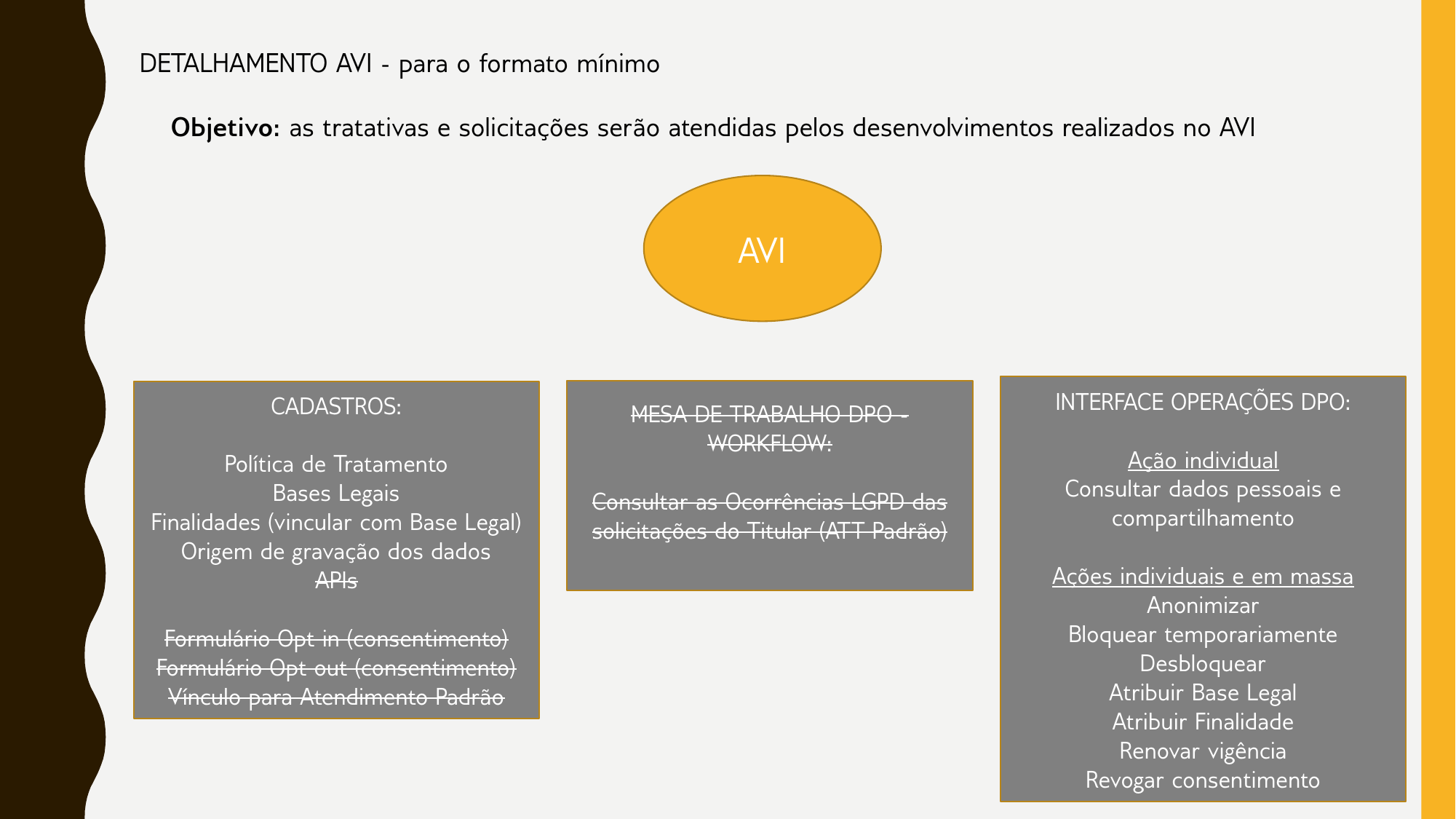

DETALHAMENTO AVI - para o formato mínimo
Objetivo: as tratativas e solicitações serão atendidas pelos desenvolvimentos realizados no AVI
AVI
INTERFACE OPERAÇÕES DPO:

Ação individual
Consultar dados pessoais e compartilhamento

Ações individuais e em massa
Anonimizar
Bloquear temporariamente
Desbloquear
Atribuir Base Legal
Atribuir Finalidade
Renovar vigência
Revogar consentimento
MESA DE TRABALHO DPO - WORKFLOW:
Consultar as Ocorrências LGPD das solicitações do Titular (ATT Padrão)

CADASTROS:

Política de Tratamento
Bases Legais
Finalidades (vincular com Base Legal)
Origem de gravação dos dados
APIs

Formulário Opt in (consentimento)
Formulário Opt out (consentimento)
Vínculo para Atendimento Padrão